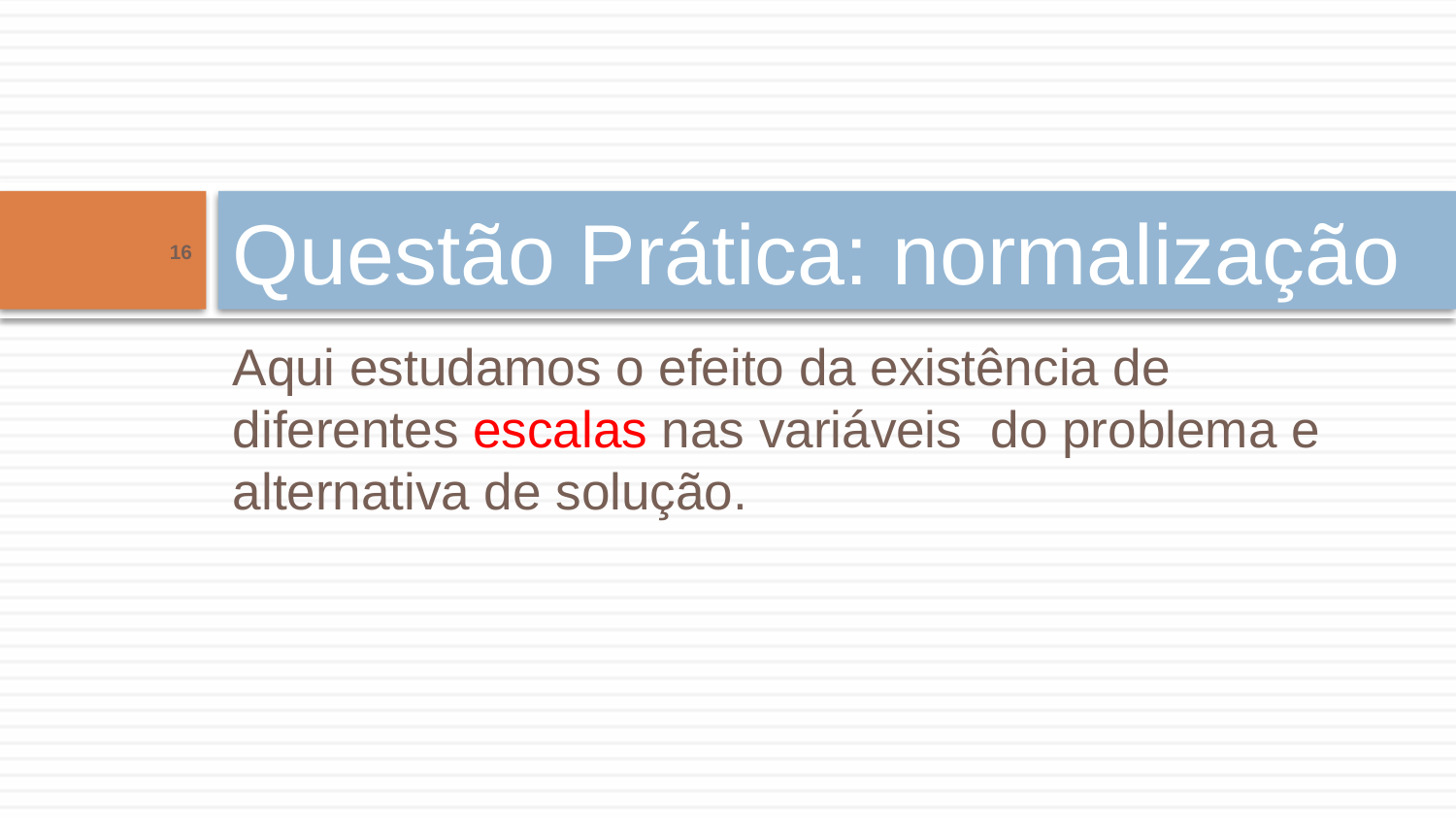

# Questão Prática: normalização
16
Aqui estudamos o efeito da existência de diferentes escalas nas variáveis  do problema e alternativa de solução.